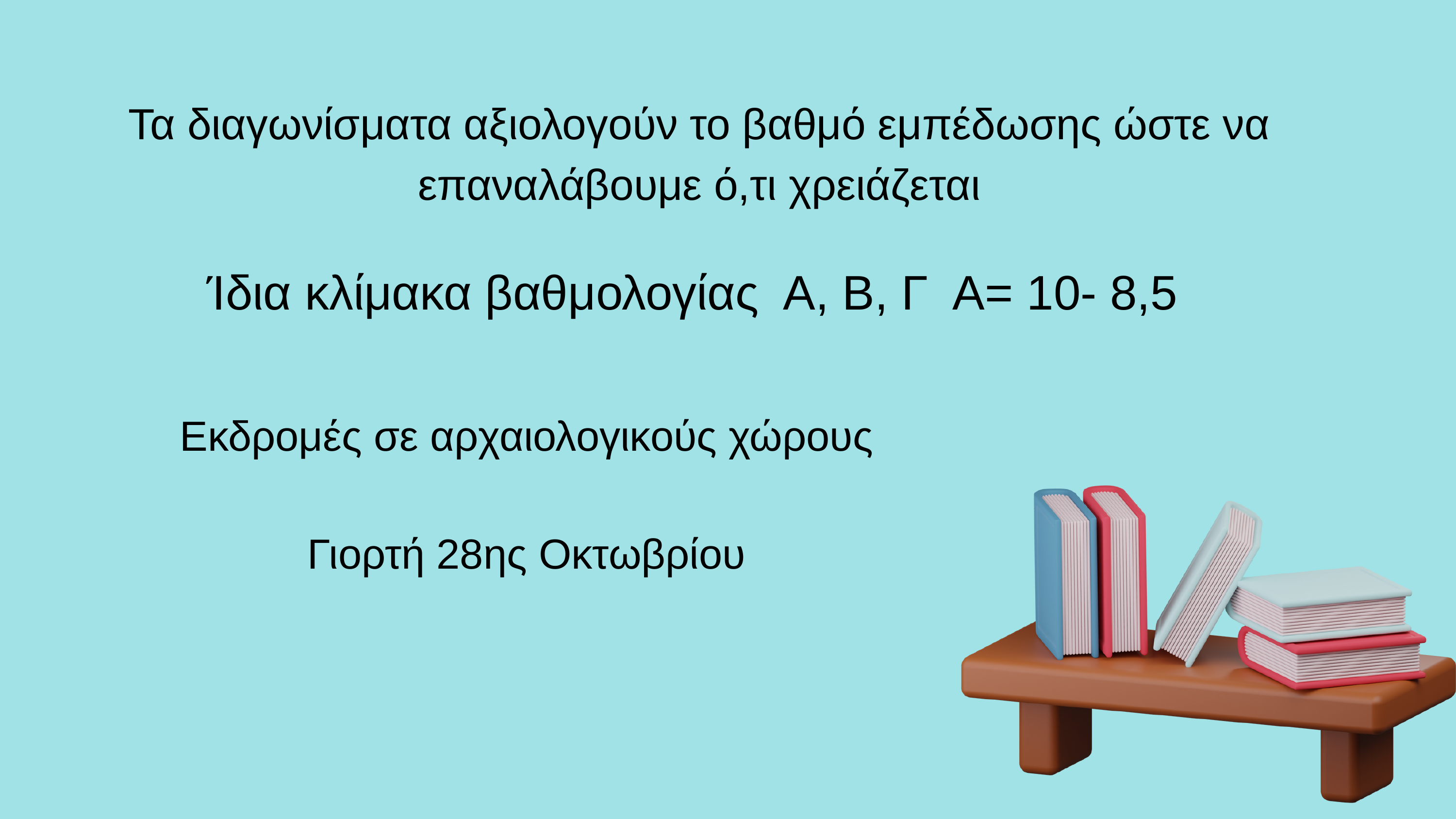

Τα διαγωνίσματα αξιολογούν το βαθμό εμπέδωσης ώστε να επαναλάβουμε ό,τι χρειάζεται

Ίδια κλίμακα βαθμολογίας  Α, Β, Γ  Α= 10- 8,5
Εκδρομές σε αρχαιολογικούς χώρους

Γιορτή 28ης Οκτωβρίου